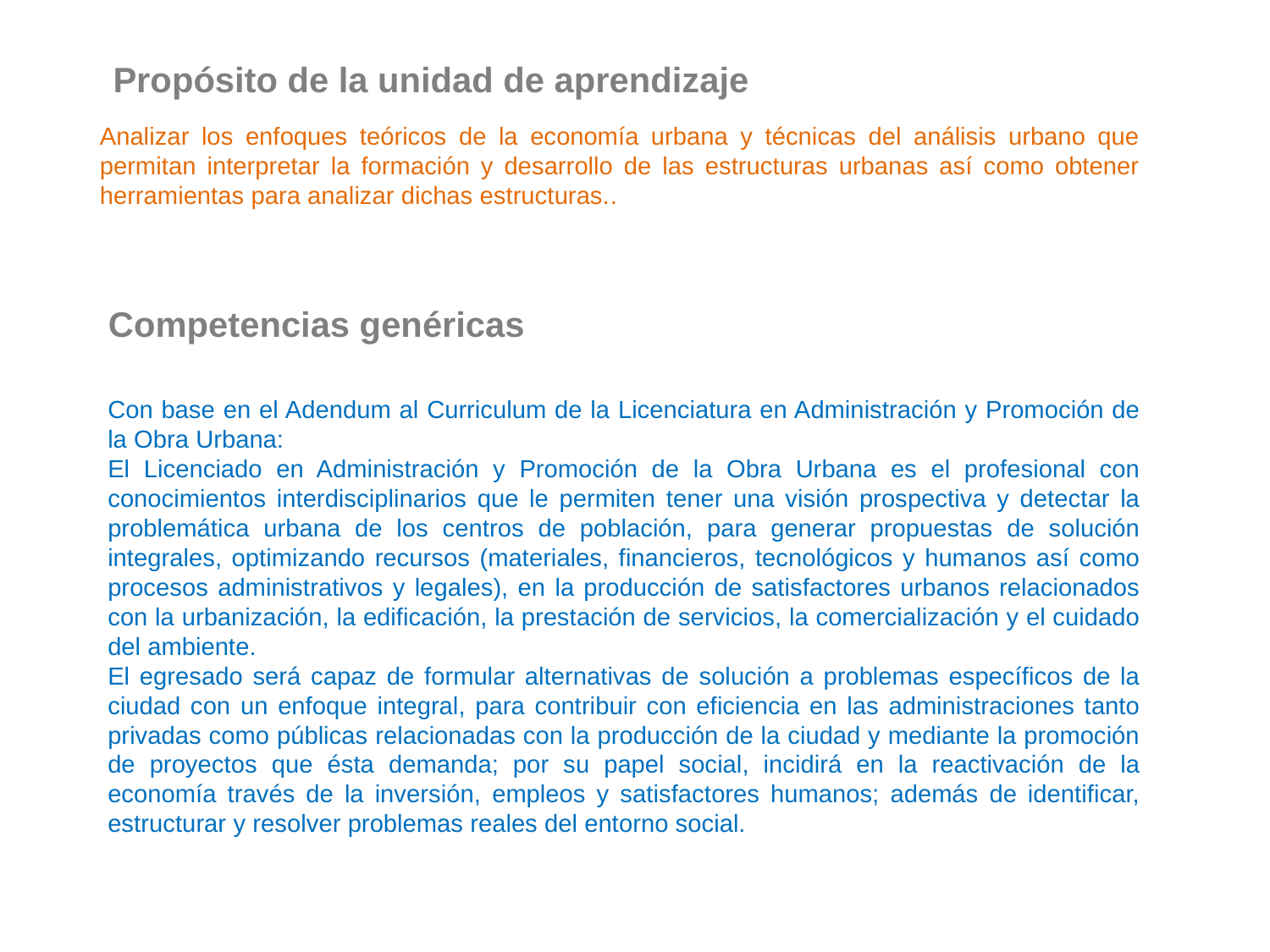

Propósito de la unidad de aprendizaje
Analizar los enfoques teóricos de la economía urbana y técnicas del análisis urbano que permitan interpretar la formación y desarrollo de las estructuras urbanas así como obtener herramientas para analizar dichas estructuras..
Competencias genéricas
Con base en el Adendum al Curriculum de la Licenciatura en Administración y Promoción de la Obra Urbana:
El Licenciado en Administración y Promoción de la Obra Urbana es el profesional con conocimientos interdisciplinarios que le permiten tener una visión prospectiva y detectar la problemática urbana de los centros de población, para generar propuestas de solución integrales, optimizando recursos (materiales, financieros, tecnológicos y humanos así como procesos administrativos y legales), en la producción de satisfactores urbanos relacionados con la urbanización, la edificación, la prestación de servicios, la comercialización y el cuidado del ambiente.
El egresado será capaz de formular alternativas de solución a problemas específicos de la ciudad con un enfoque integral, para contribuir con eficiencia en las administraciones tanto privadas como públicas relacionadas con la producción de la ciudad y mediante la promoción de proyectos que ésta demanda; por su papel social, incidirá en la reactivación de la economía través de la inversión, empleos y satisfactores humanos; además de identificar, estructurar y resolver problemas reales del entorno social.